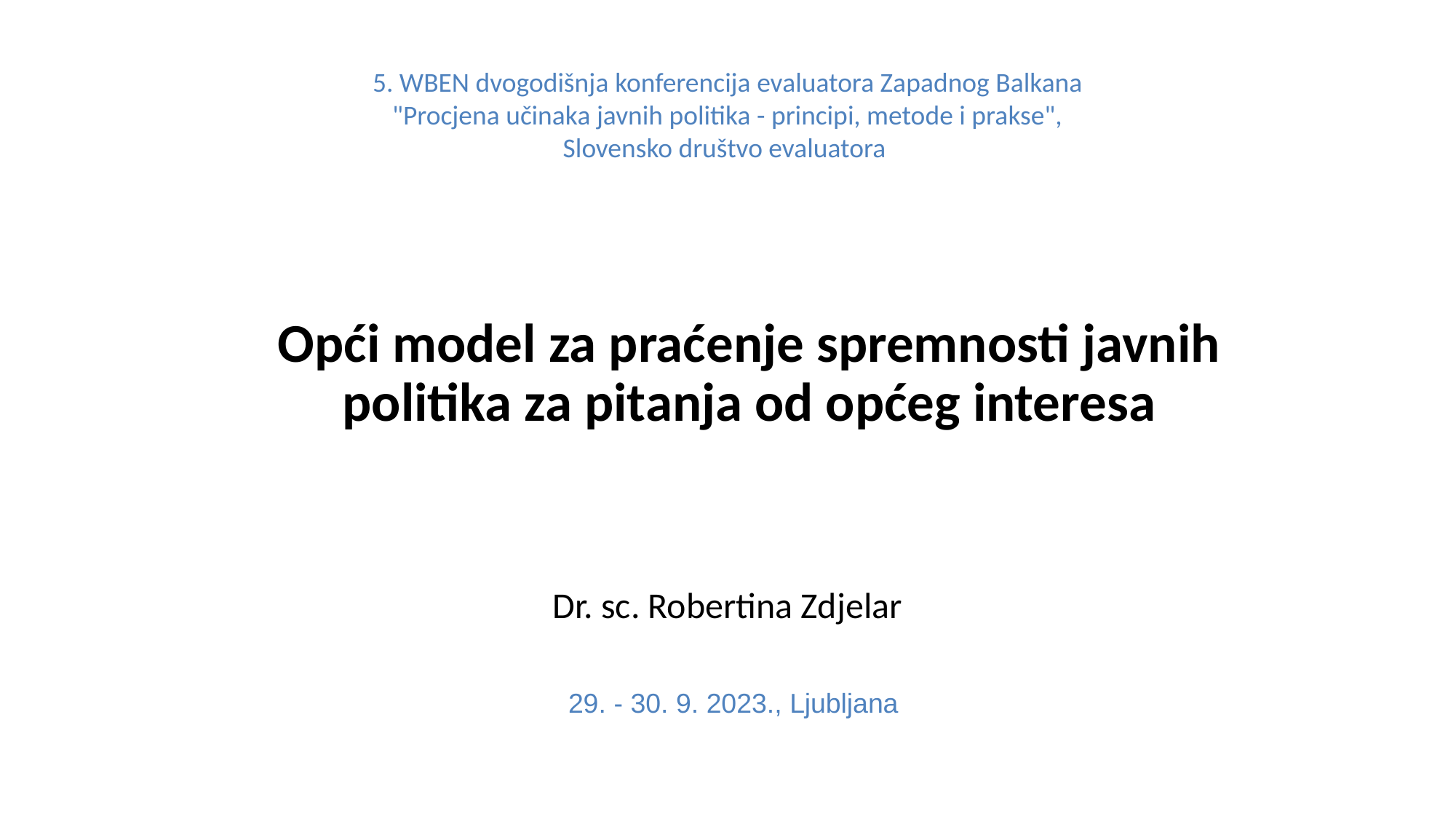

5. WBEN dvogodišnja konferencija evaluatora Zapadnog Balkana
"Procjena učinaka javnih politika - principi, metode i prakse",
Slovensko društvo evaluatora
# Opći model za praćenje spremnosti javnih politika za pitanja od općeg interesa

Dr. sc. Robertina Zdjelar
29. - 30. 9. 2023., Ljubljana